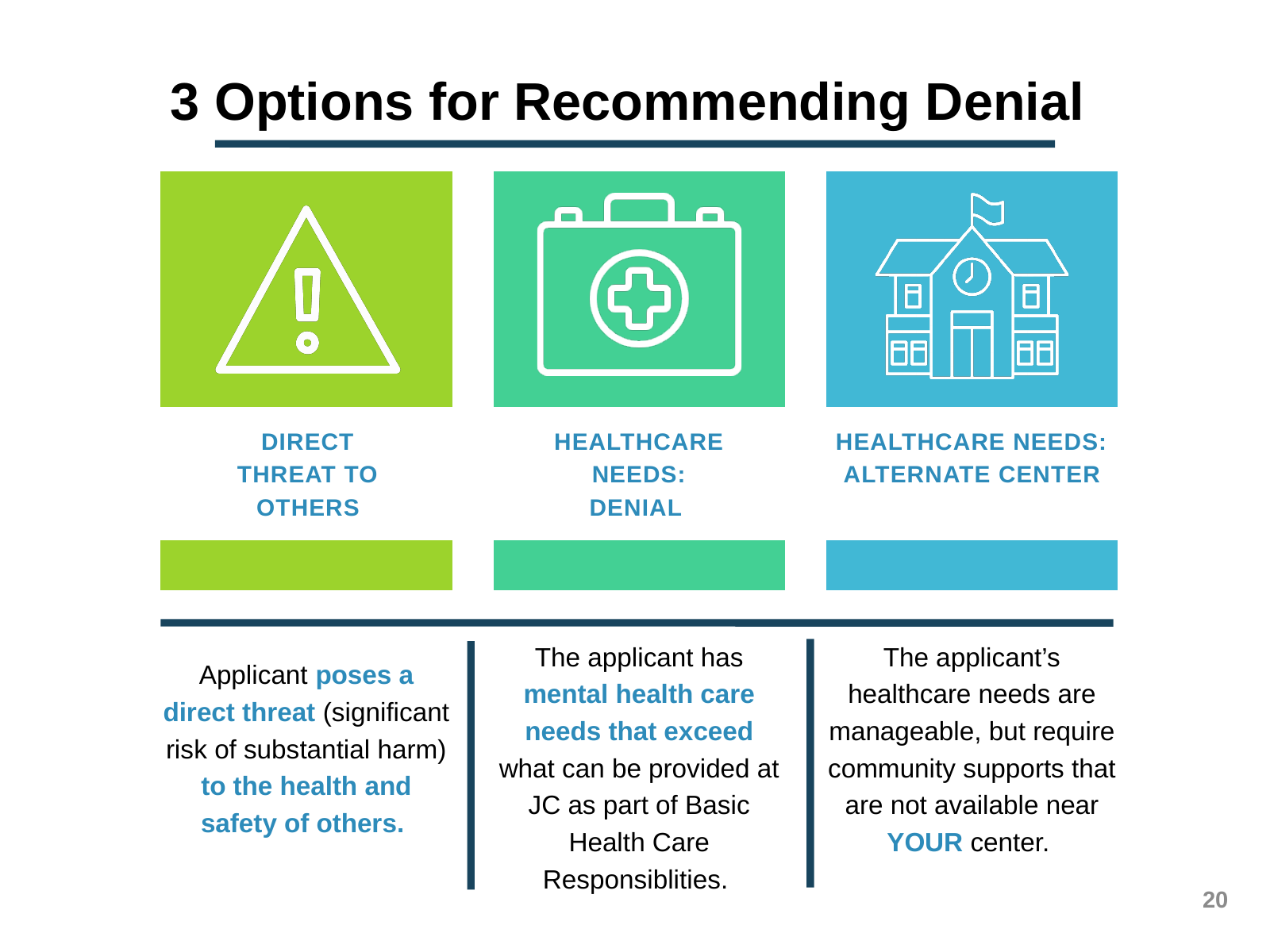

3 Options for Recommending Denial

DIRECT THREAT TO OTHERS
HEALTHCARE NEEDS: DENIAL
HEALTHCARE NEEDS: ALTERNATE CENTER

The applicant has mental health care needs that exceed what can be provided at JC as part of Basic Health Care Responsiblities.
The applicant’s healthcare needs are manageable, but require community supports that are not available near YOUR center.

Applicant poses a direct threat (significant risk of substantial harm) to the health and safety of others.
20